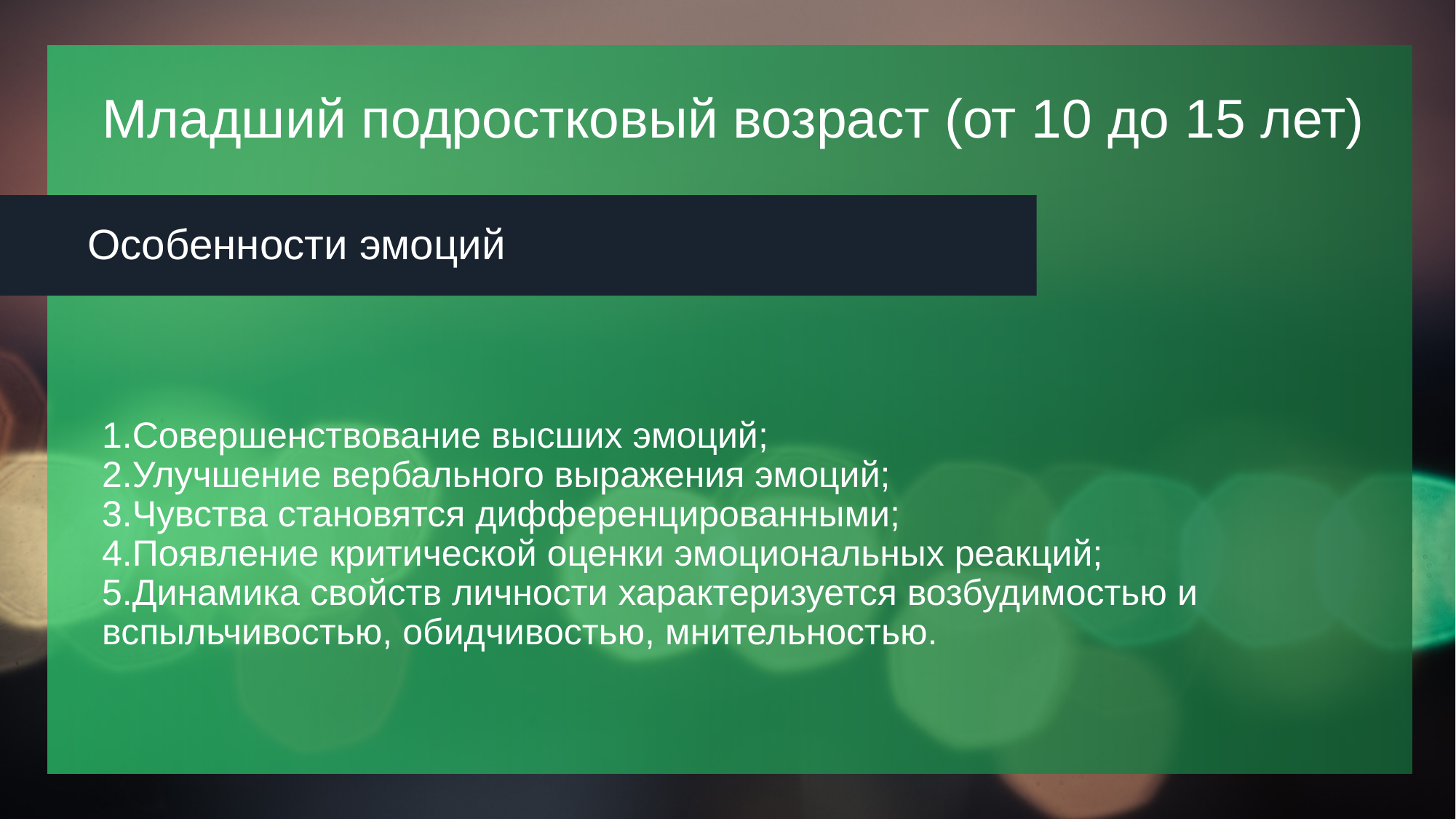

# Младший подростковый возраст (от 10 до 15 лет)
Особенности эмоций
1.Совершенствование высших эмоций;
2.Улучшение вербального выражения эмоций;
3.Чувства становятся дифференцированными;
4.Появление критической оценки эмоциональных реакций;
5.Динамика свойств личности характеризуется возбудимостью и вспыльчивостью, обидчивостью, мнительностью.